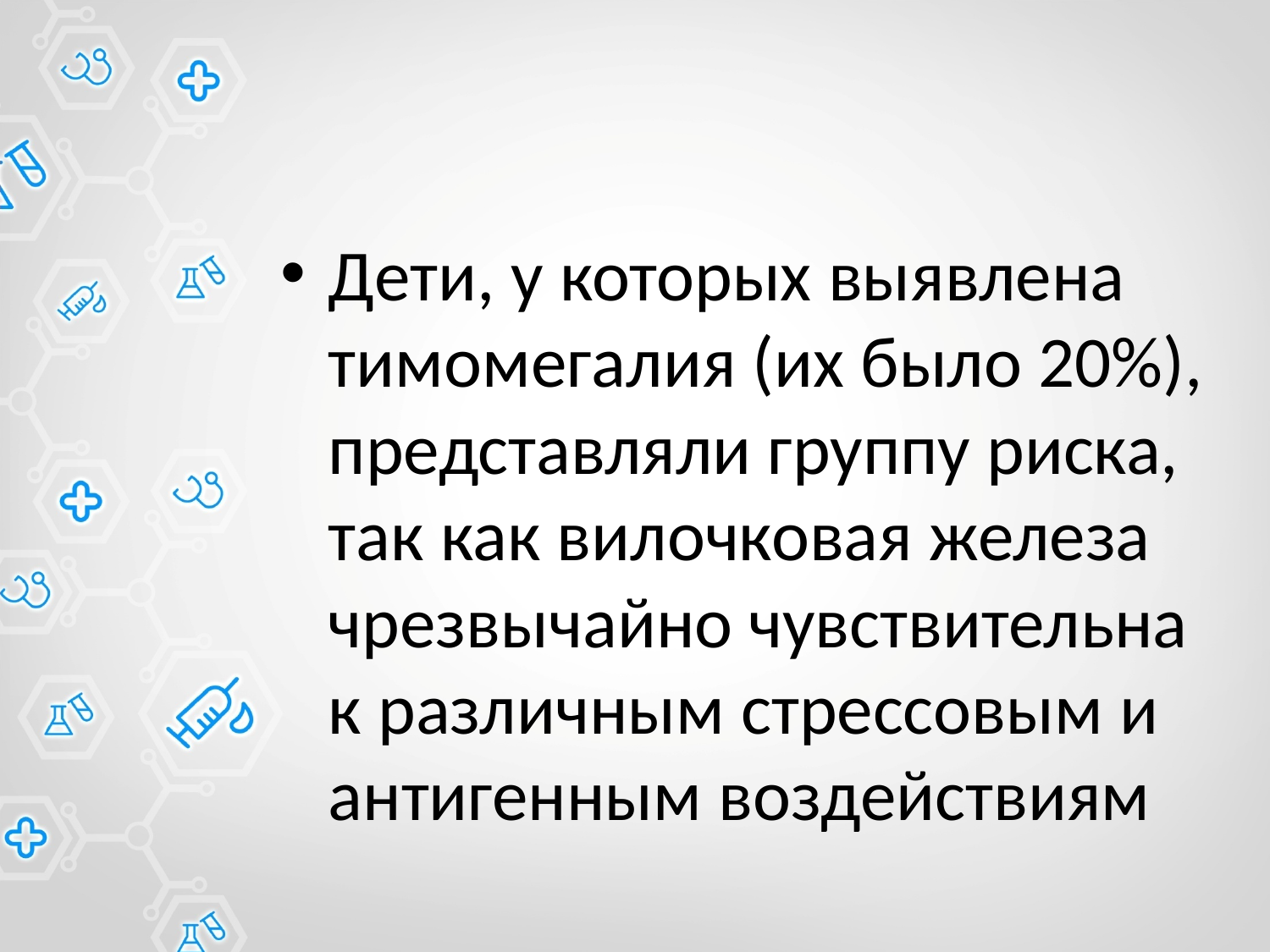

#
Дети, у которых выявлена тимомегалия (их было 20%), представляли группу риска, так как вилочковая железа чрезвычайно чувствительна к различным стрессовым и антигенным воздействиям